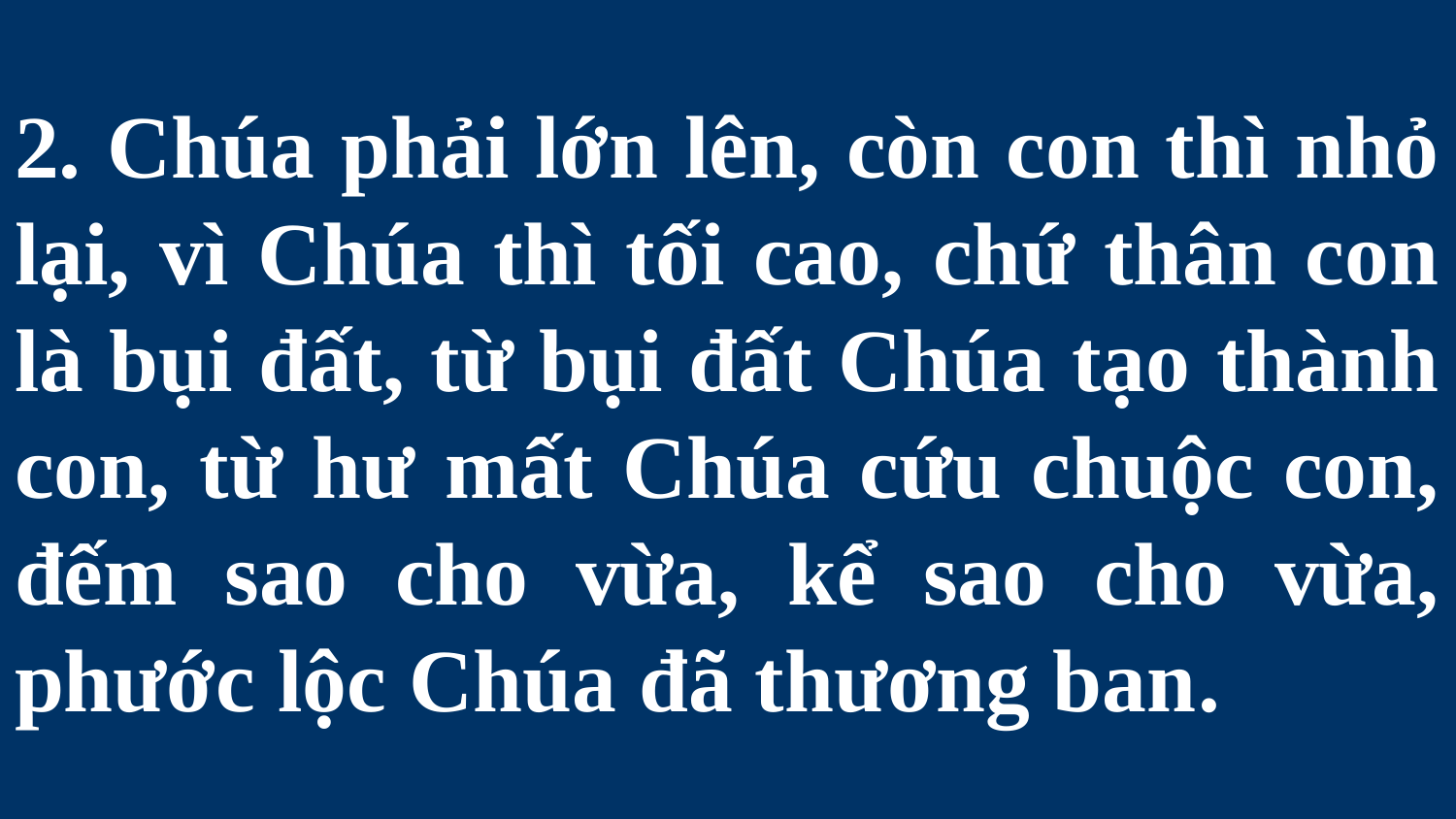

# 2. Chúa phải lớn lên, còn con thì nhỏ lại, vì Chúa thì tối cao, chứ thân con là bụi đất, từ bụi đất Chúa tạo thành con, từ hư mất Chúa cứu chuộc con, đếm sao cho vừa, kể sao cho vừa, phước lộc Chúa đã thương ban.